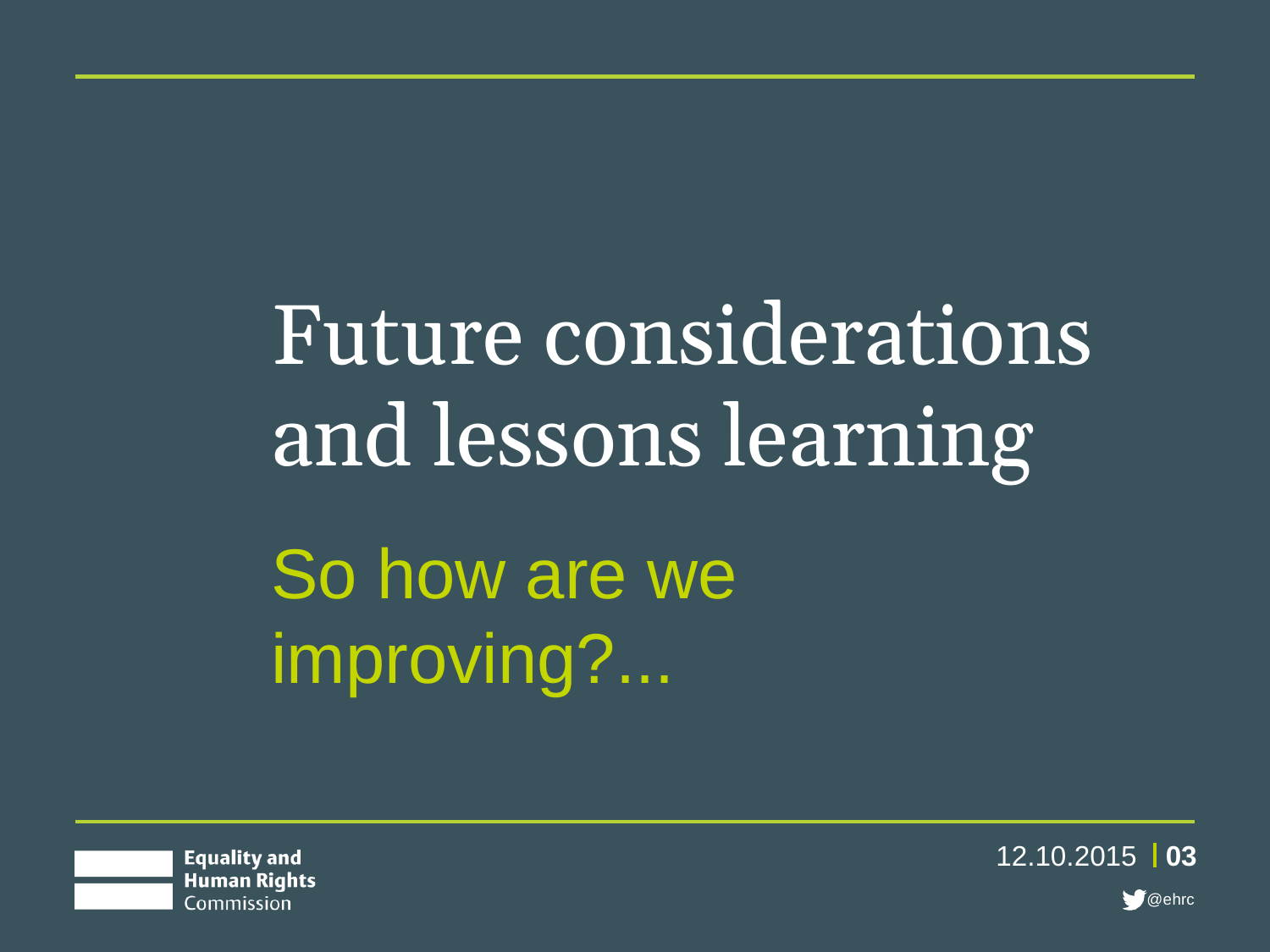

# Future considerations and lessons learning

So how are we improving?...
12.10.2015
03